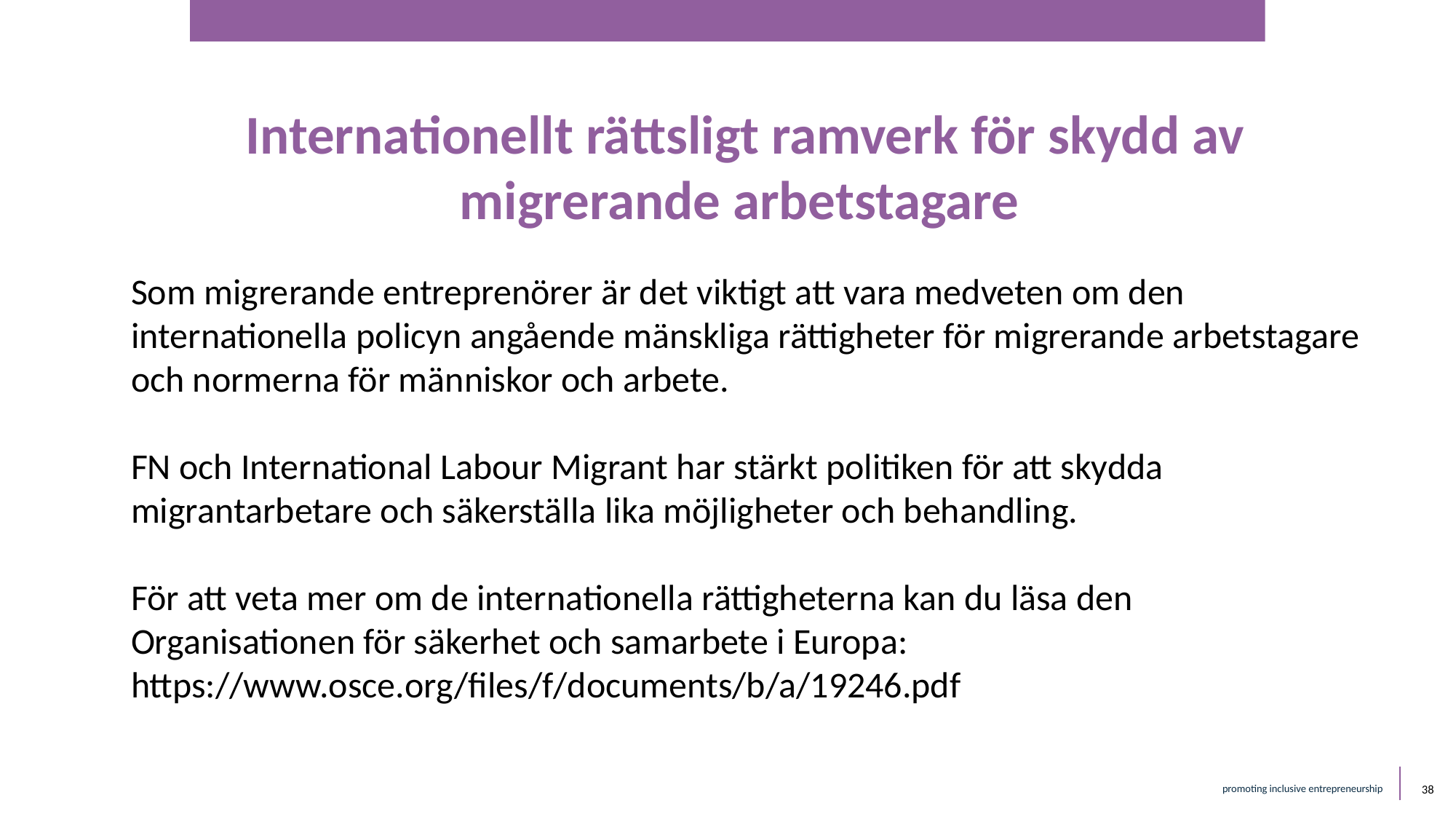

Internationellt rättsligt ramverk för skydd av migrerande arbetstagare

Som migrerande entreprenörer är det viktigt att vara medveten om den internationella policyn angående mänskliga rättigheter för migrerande arbetstagare och normerna för människor och arbete.

FN och International Labour Migrant har stärkt politiken för att skydda migrantarbetare och säkerställa lika möjligheter och behandling.

För att veta mer om de internationella rättigheterna kan du läsa den Organisationen för säkerhet och samarbete i Europa:
https://www.osce.org/files/f/documents/b/a/19246.pdf

38